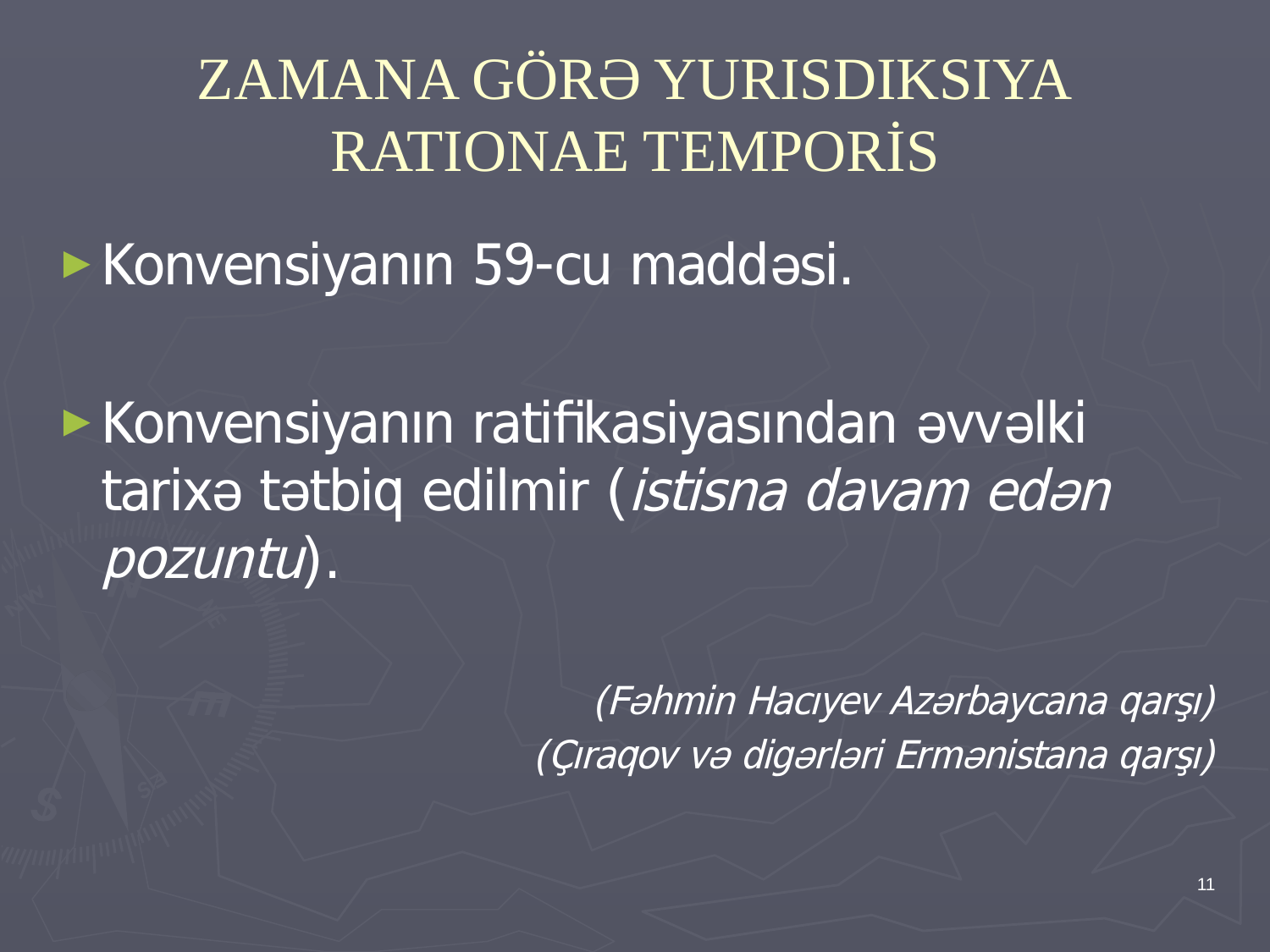

# ZAMANA GÖRƏ YURISDIKSIYA RATIONAE TEMPORİS
Konvensiyanın 59-cu maddəsi.

Konvensiyanın ratifikasiyasından əvvəlki tarixə tətbiq edilmir (istisna davam edən pozuntu).

(Fəhmin Hacıyev Azərbaycana qarşı)
(Çıraqov və digərləri Ermənistana qarşı)

11